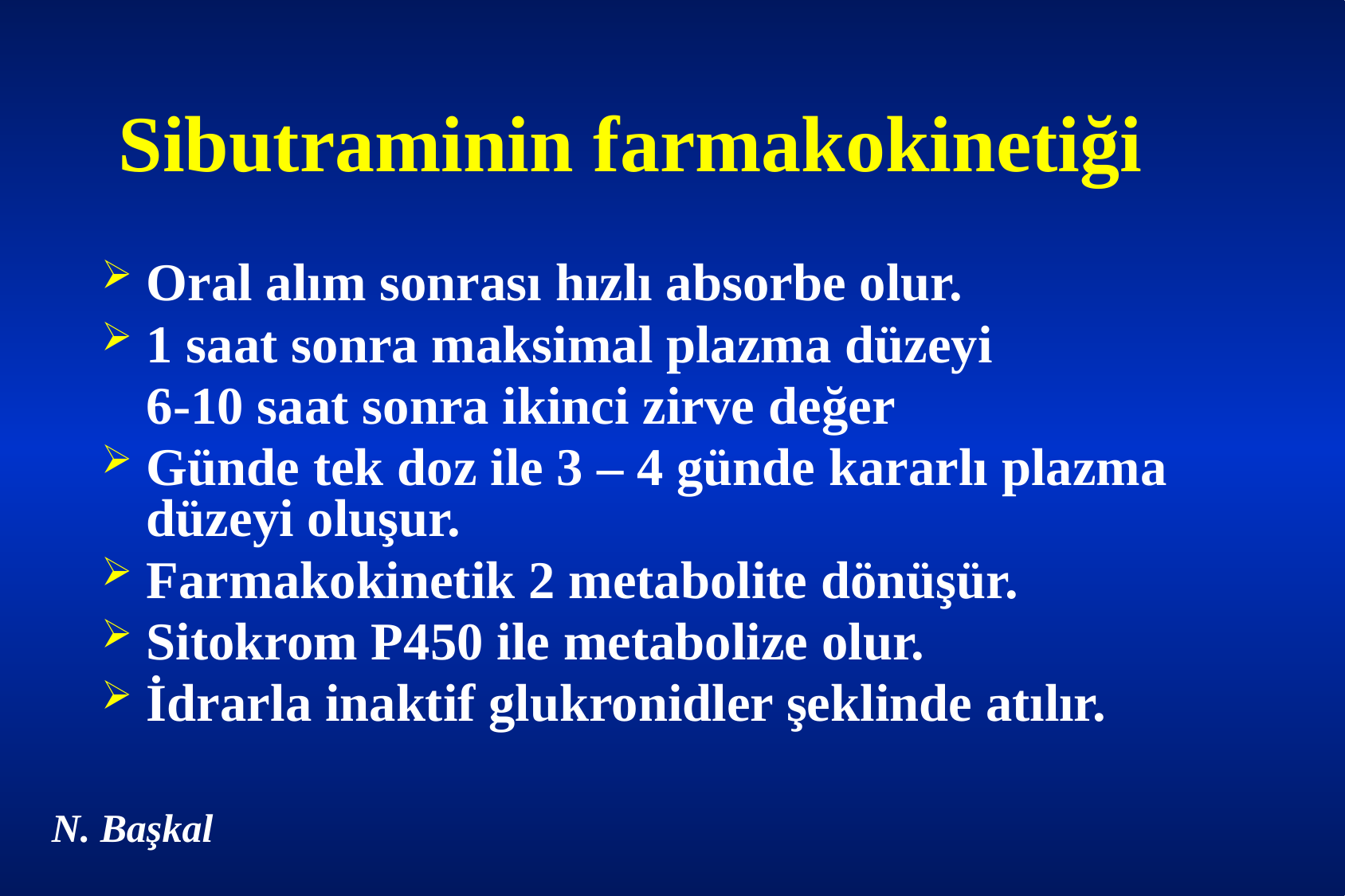

# Sibutraminin farmakokinetiği
Oral alım sonrası hızlı absorbe olur.
1 saat sonra maksimal plazma düzeyi
	6-10 saat sonra ikinci zirve değer
Günde tek doz ile 3 – 4 günde kararlı plazma düzeyi oluşur.
Farmakokinetik 2 metabolite dönüşür.
Sitokrom P450 ile metabolize olur.
İdrarla inaktif glukronidler şeklinde atılır.
N. Başkal